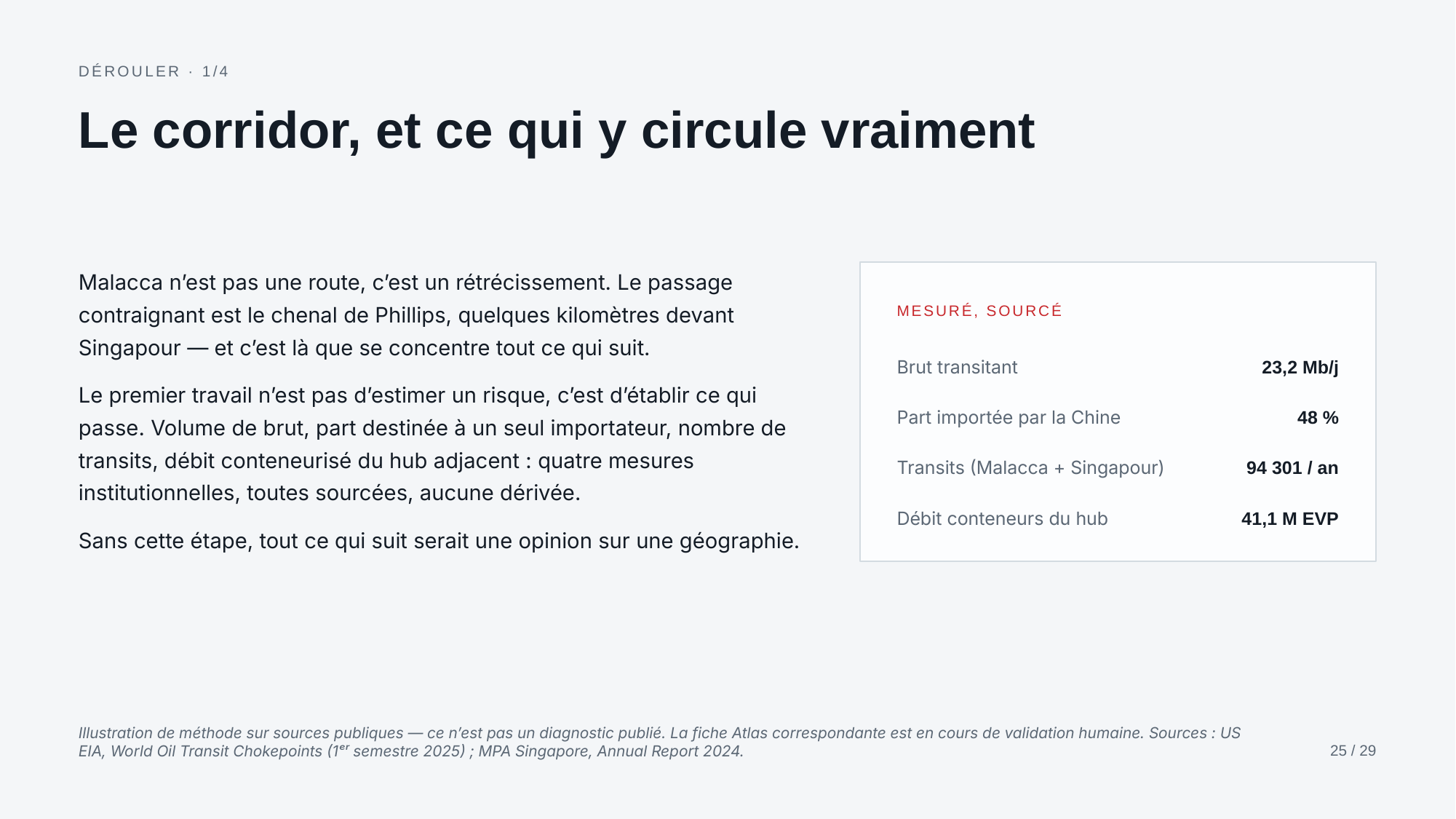

DÉROULER · 1/4
Le corridor, et ce qui y circule vraiment
Malacca n’est pas une route, c’est un rétrécissement. Le passage contraignant est le chenal de Phillips, quelques kilomètres devant Singapour — et c’est là que se concentre tout ce qui suit.
Le premier travail n’est pas d’estimer un risque, c’est d’établir ce qui passe. Volume de brut, part destinée à un seul importateur, nombre de transits, débit conteneurisé du hub adjacent : quatre mesures institutionnelles, toutes sourcées, aucune dérivée.
Sans cette étape, tout ce qui suit serait une opinion sur une géographie.

MESURÉ, SOURCÉ
Brut transitant
23,2 Mb/j
Part importée par la Chine
48 %
Transits (Malacca + Singapour)
94 301 / an
Débit conteneurs du hub
41,1 M EVP
Illustration de méthode sur sources publiques — ce n’est pas un diagnostic publié. La fiche Atlas correspondante est en cours de validation humaine. Sources : US EIA, World Oil Transit Chokepoints (1ᵉʳ semestre 2025) ; MPA Singapore, Annual Report 2024.
25 / 29